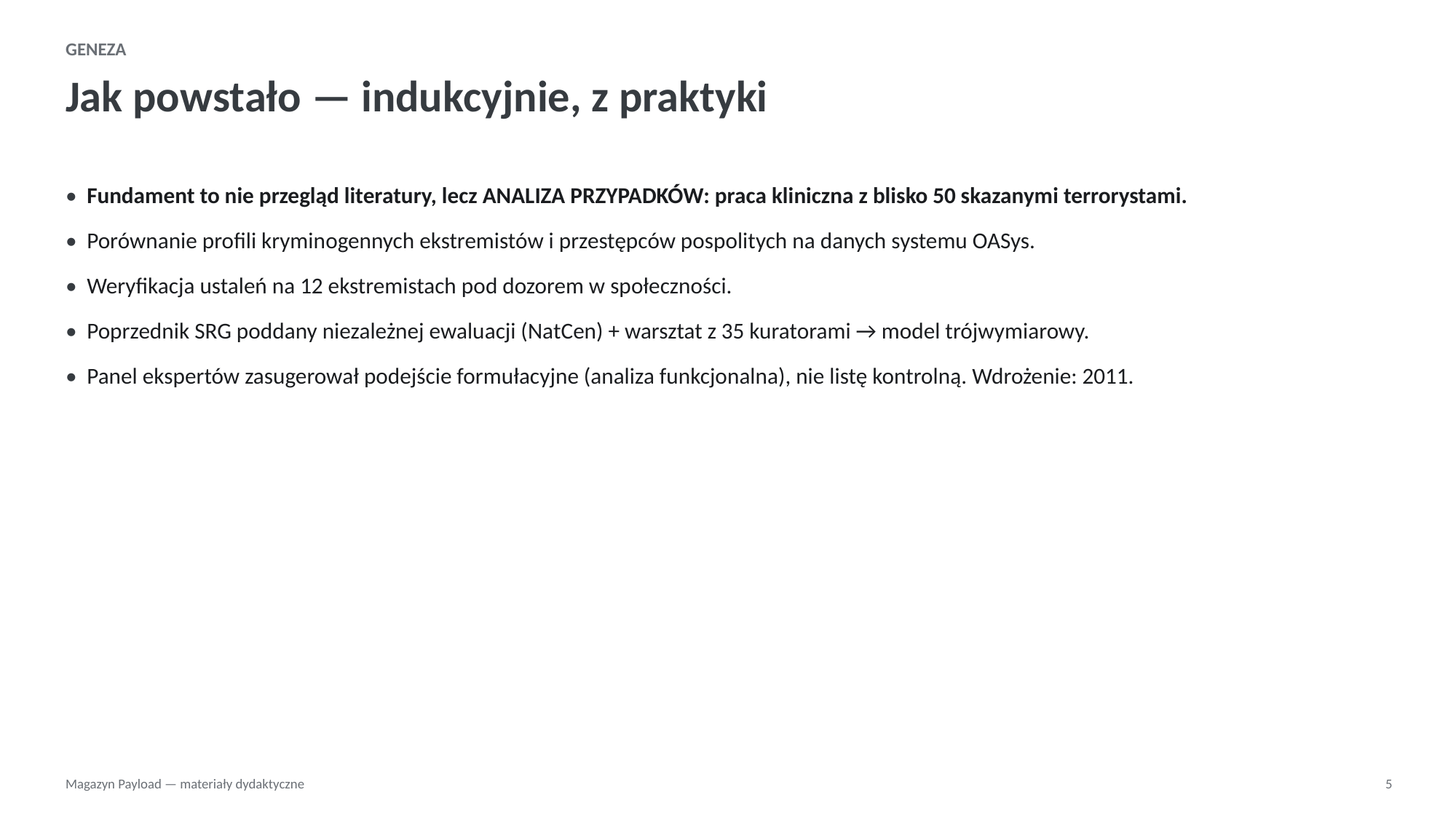

GENEZA
Jak powstało — indukcyjnie, z praktyki
•  Fundament to nie przegląd literatury, lecz ANALIZA PRZYPADKÓW: praca kliniczna z blisko 50 skazanymi terrorystami.
•  Porównanie profili kryminogennych ekstremistów i przestępców pospolitych na danych systemu OASys.
•  Weryfikacja ustaleń na 12 ekstremistach pod dozorem w społeczności.
•  Poprzednik SRG poddany niezależnej ewaluacji (NatCen) + warsztat z 35 kuratorami → model trójwymiarowy.
•  Panel ekspertów zasugerował podejście formułacyjne (analiza funkcjonalna), nie listę kontrolną. Wdrożenie: 2011.
Magazyn Payload — materiały dydaktyczne
5